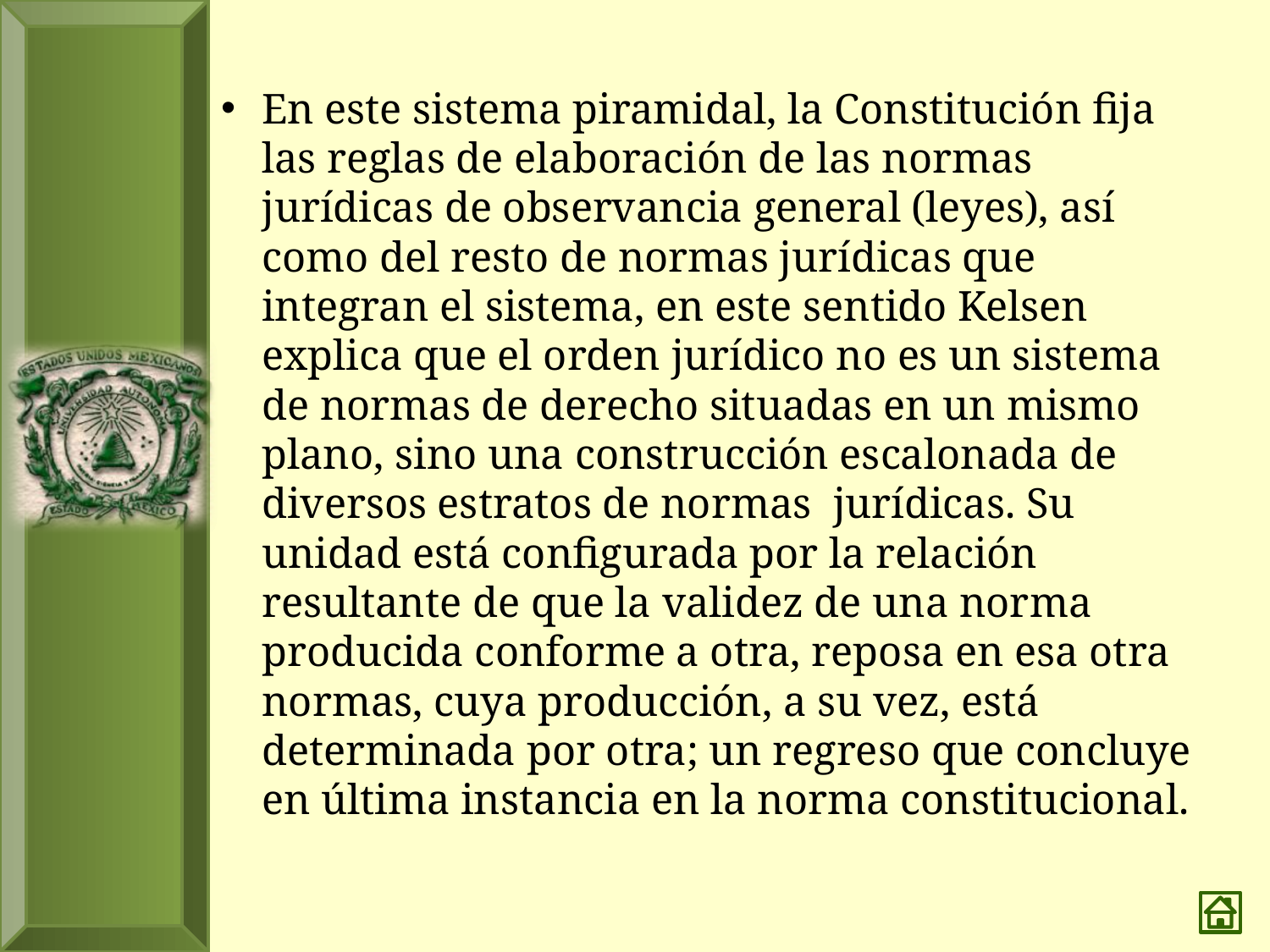

En este sistema piramidal, la Constitución fija las reglas de elaboración de las normas jurídicas de observancia general (leyes), así como del resto de normas jurídicas que integran el sistema, en este sentido Kelsen explica que el orden jurídico no es un sistema de normas de derecho situadas en un mismo plano, sino una construcción escalonada de diversos estratos de normas  jurídicas. Su unidad está configurada por la relación resultante de que la validez de una norma producida conforme a otra, reposa en esa otra normas, cuya producción, a su vez, está determinada por otra; un regreso que concluye en última instancia en la norma constitucional.